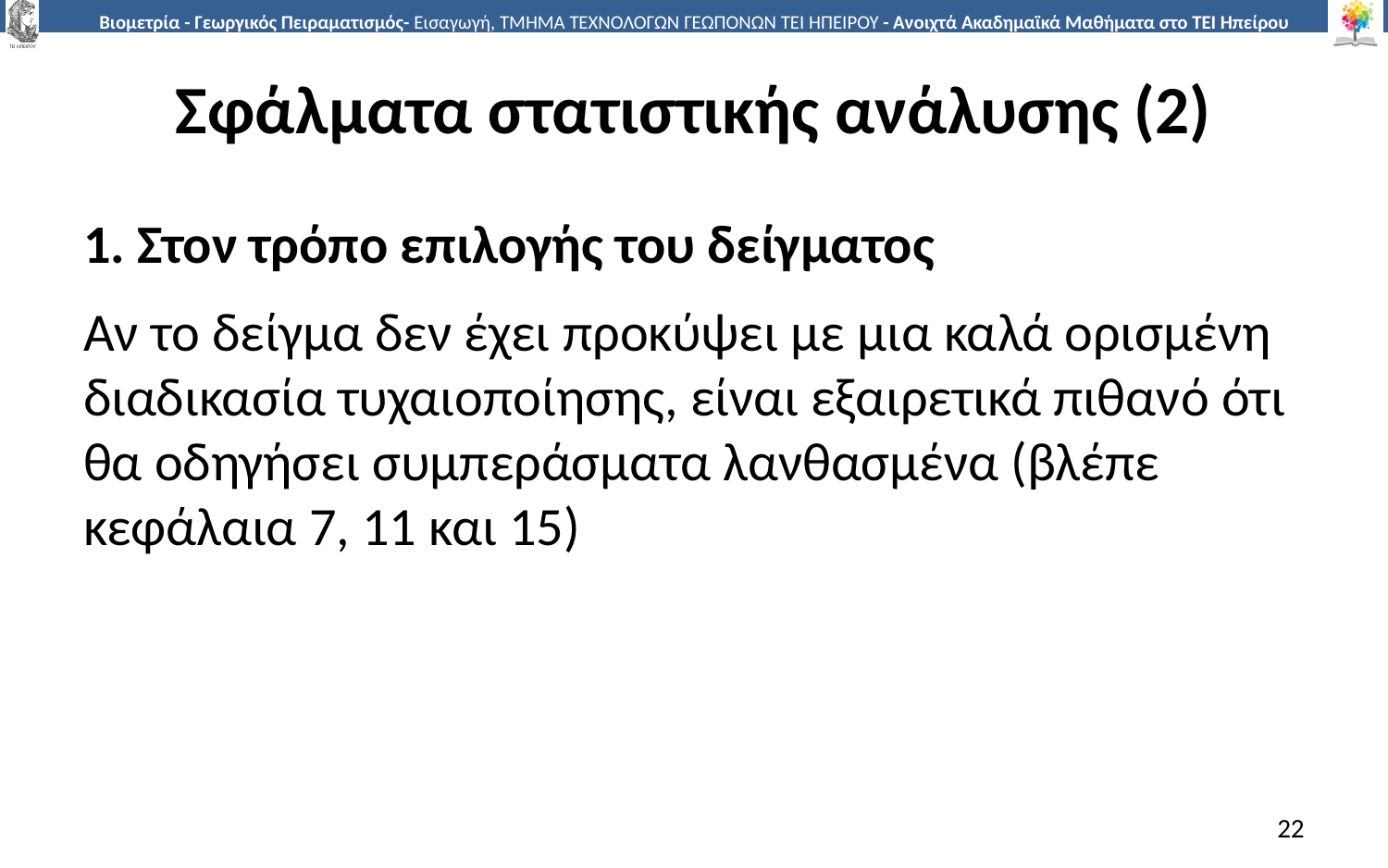

# Σφάλματα στατιστικής ανάλυσης (2)
1. Στον τρόπο επιλογής του δείγματος
Αν το δείγμα δεν έχει προκύψει με μια καλά ορισμένη διαδικασία τυχαιοποίησης, είναι εξαιρετικά πιθανό ότι θα οδηγήσει συμπεράσματα λανθασμένα (βλέπε κεφάλαια 7, 11 και 15)

22